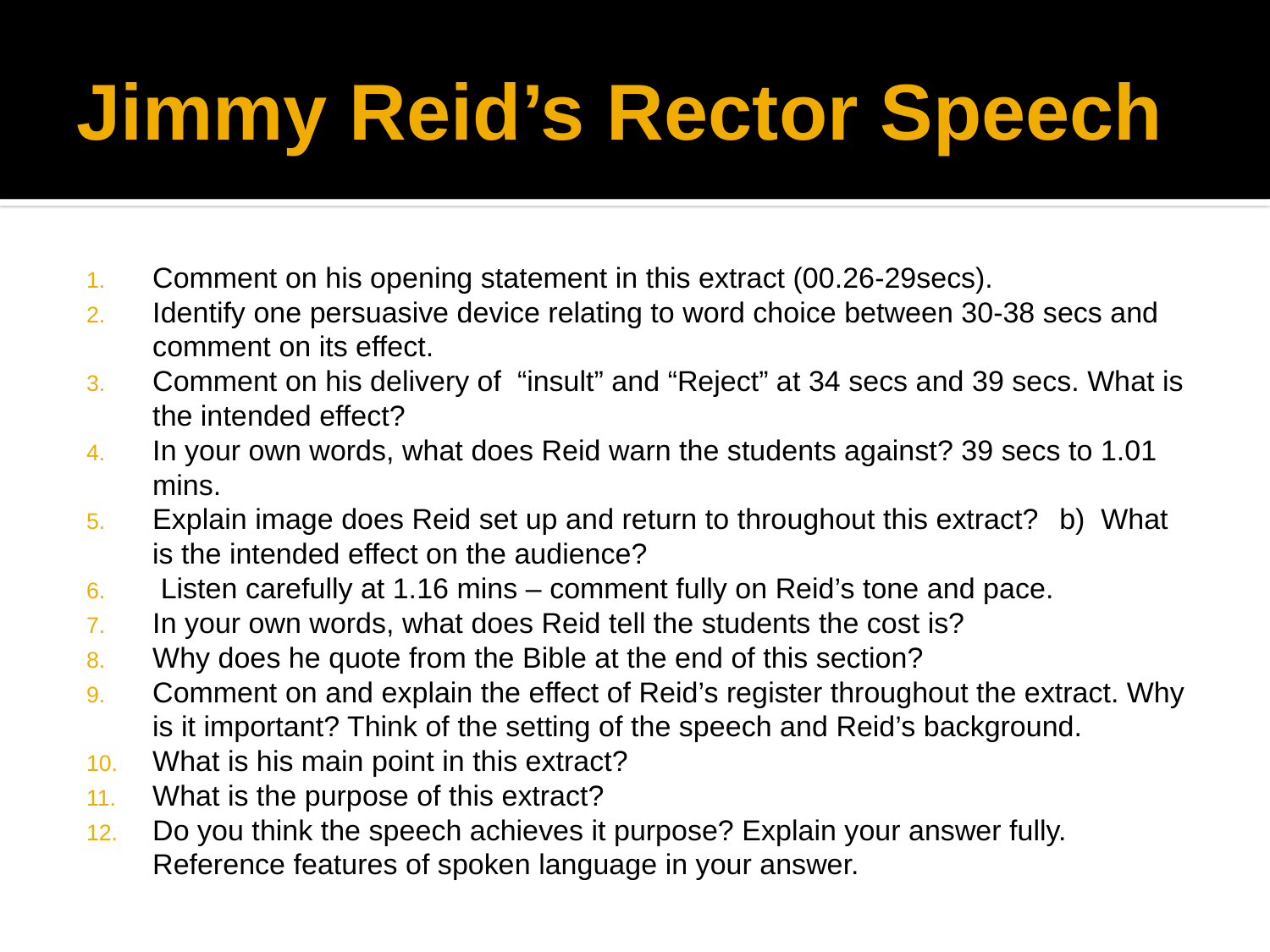

# Jimmy Reid’s Rector Speech
Comment on his opening statement in this extract (00.26-29secs).
Identify one persuasive device relating to word choice between 30-38 secs and comment on its effect.
Comment on his delivery of  “insult” and “Reject” at 34 secs and 39 secs. What is the intended effect?
In your own words, what does Reid warn the students against? 39 secs to 1.01 mins.
Explain image does Reid set up and return to throughout this extract? 	b)  What is the intended effect on the audience?
 Listen carefully at 1.16 mins – comment fully on Reid’s tone and pace.
In your own words, what does Reid tell the students the cost is?
Why does he quote from the Bible at the end of this section?
Comment on and explain the effect of Reid’s register throughout the extract. Why is it important? Think of the setting of the speech and Reid’s background.
What is his main point in this extract?
What is the purpose of this extract?
Do you think the speech achieves it purpose? Explain your answer fully. Reference features of spoken language in your answer.